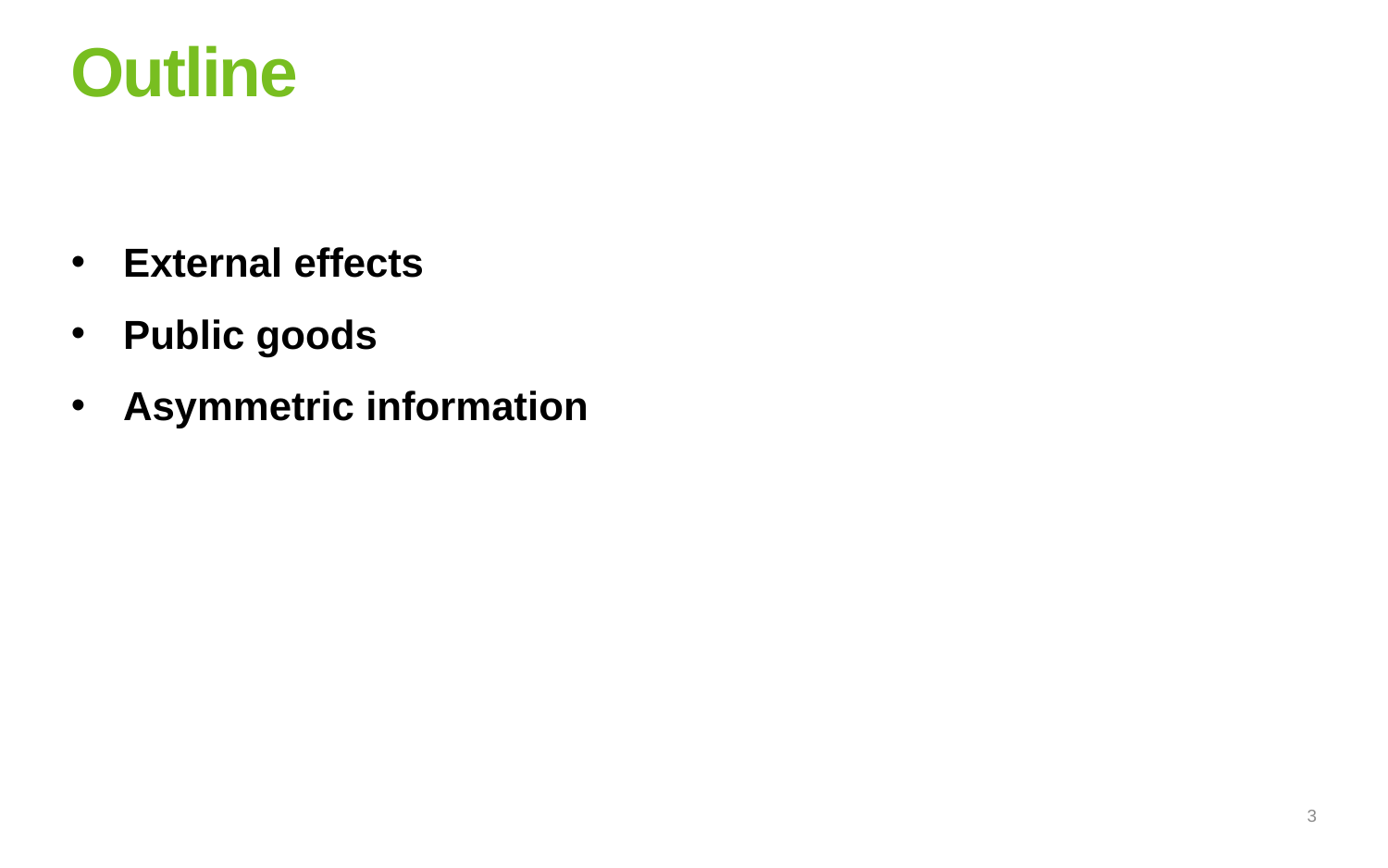

# Outline
External effects
Public goods
Asymmetric information
3